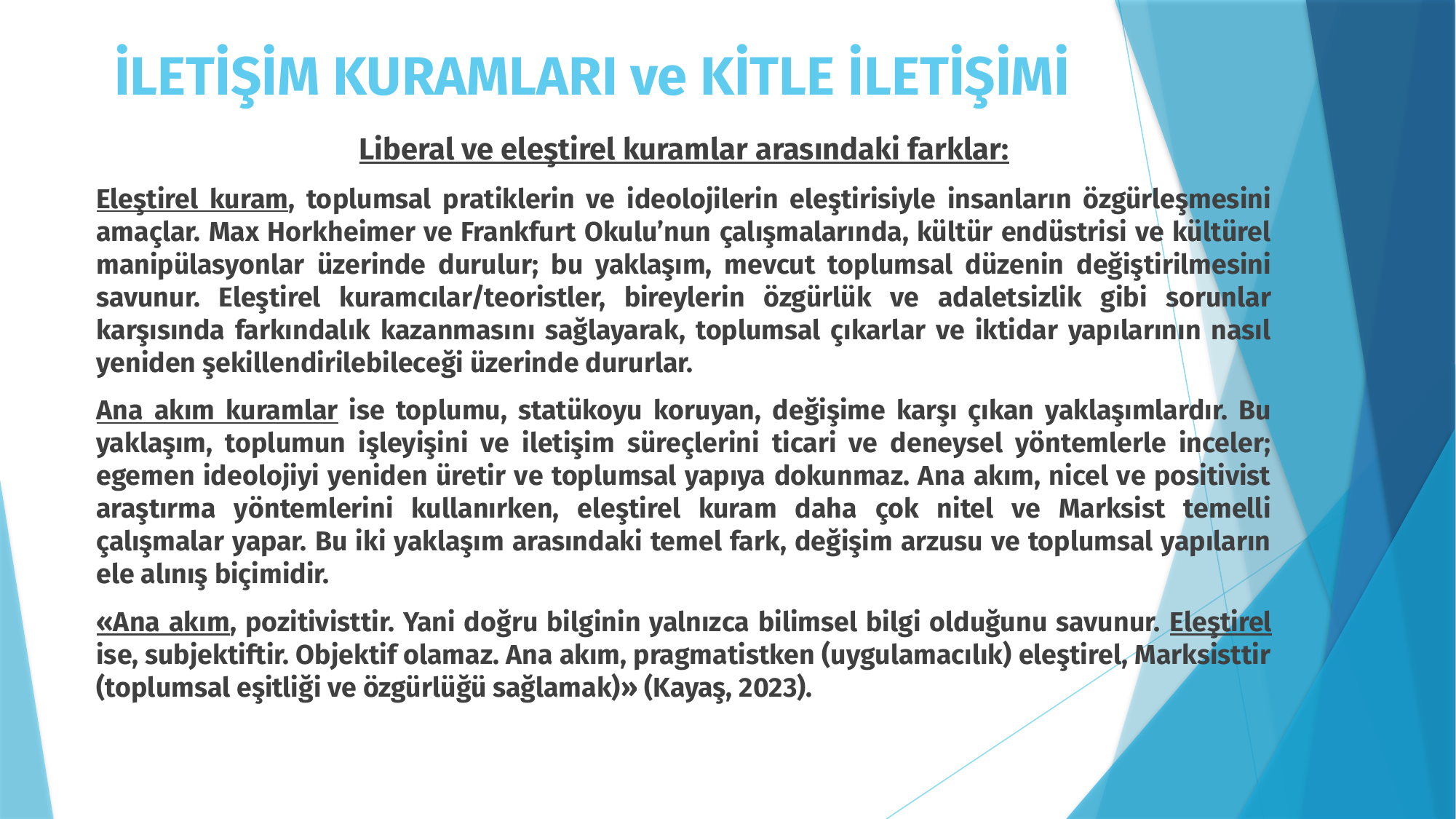

# İLETİŞİM KURAMLARI ve KİTLE İLETİŞİMİ
Liberal ve eleştirel kuramlar arasındaki farklar:
Eleştirel kuram, toplumsal pratiklerin ve ideolojilerin eleştirisiyle insanların özgürleşmesini amaçlar. Max Horkheimer ve Frankfurt Okulu’nun çalışmalarında, kültür endüstrisi ve kültürel manipülasyonlar üzerinde durulur; bu yaklaşım, mevcut toplumsal düzenin değiştirilmesini savunur. Eleştirel kuramcılar/teoristler, bireylerin özgürlük ve adaletsizlik gibi sorunlar karşısında farkındalık kazanmasını sağlayarak, toplumsal çıkarlar ve iktidar yapılarının nasıl yeniden şekillendirilebileceği üzerinde dururlar.
Ana akım kuramlar ise toplumu, statükoyu koruyan, değişime karşı çıkan yaklaşımlardır. Bu yaklaşım, toplumun işleyişini ve iletişim süreçlerini ticari ve deneysel yöntemlerle inceler; egemen ideolojiyi yeniden üretir ve toplumsal yapıya dokunmaz. Ana akım, nicel ve positivist araştırma yöntemlerini kullanırken, eleştirel kuram daha çok nitel ve Marksist temelli çalışmalar yapar. Bu iki yaklaşım arasındaki temel fark, değişim arzusu ve toplumsal yapıların ele alınış biçimidir.
«Ana akım, pozitivisttir. Yani doğru bilginin yalnızca bilimsel bilgi olduğunu savunur. Eleştirel ise, subjektiftir. Objektif olamaz. Ana akım, pragmatistken (uygulamacılık) eleştirel, Marksisttir (toplumsal eşitliği ve özgürlüğü sağlamak)» (Kayaş, 2023).